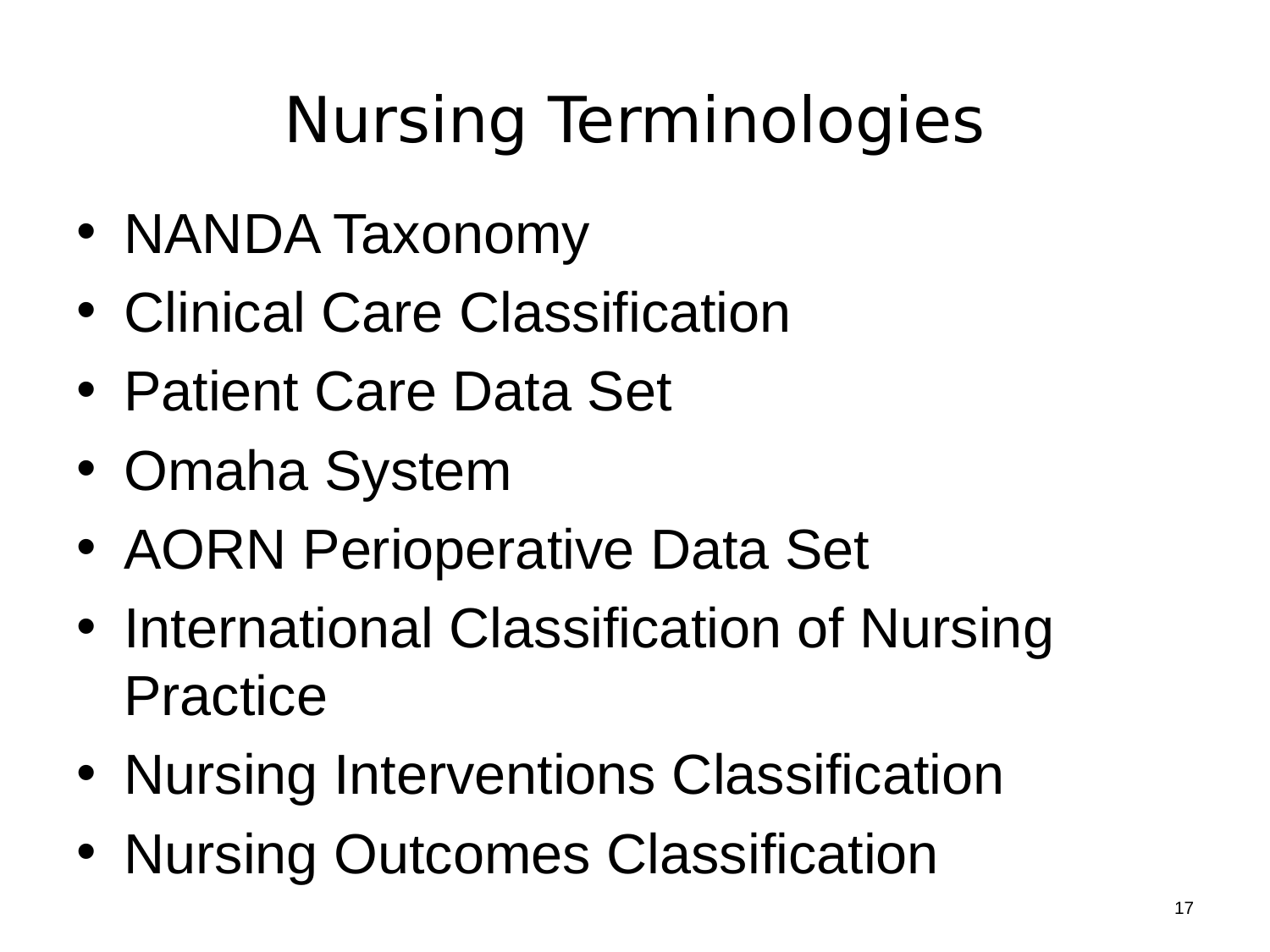

# Nursing Terminologies
NANDA Taxonomy
Clinical Care Classification
Patient Care Data Set
Omaha System
AORN Perioperative Data Set
International Classification of Nursing Practice
Nursing Interventions Classification
Nursing Outcomes Classification

17